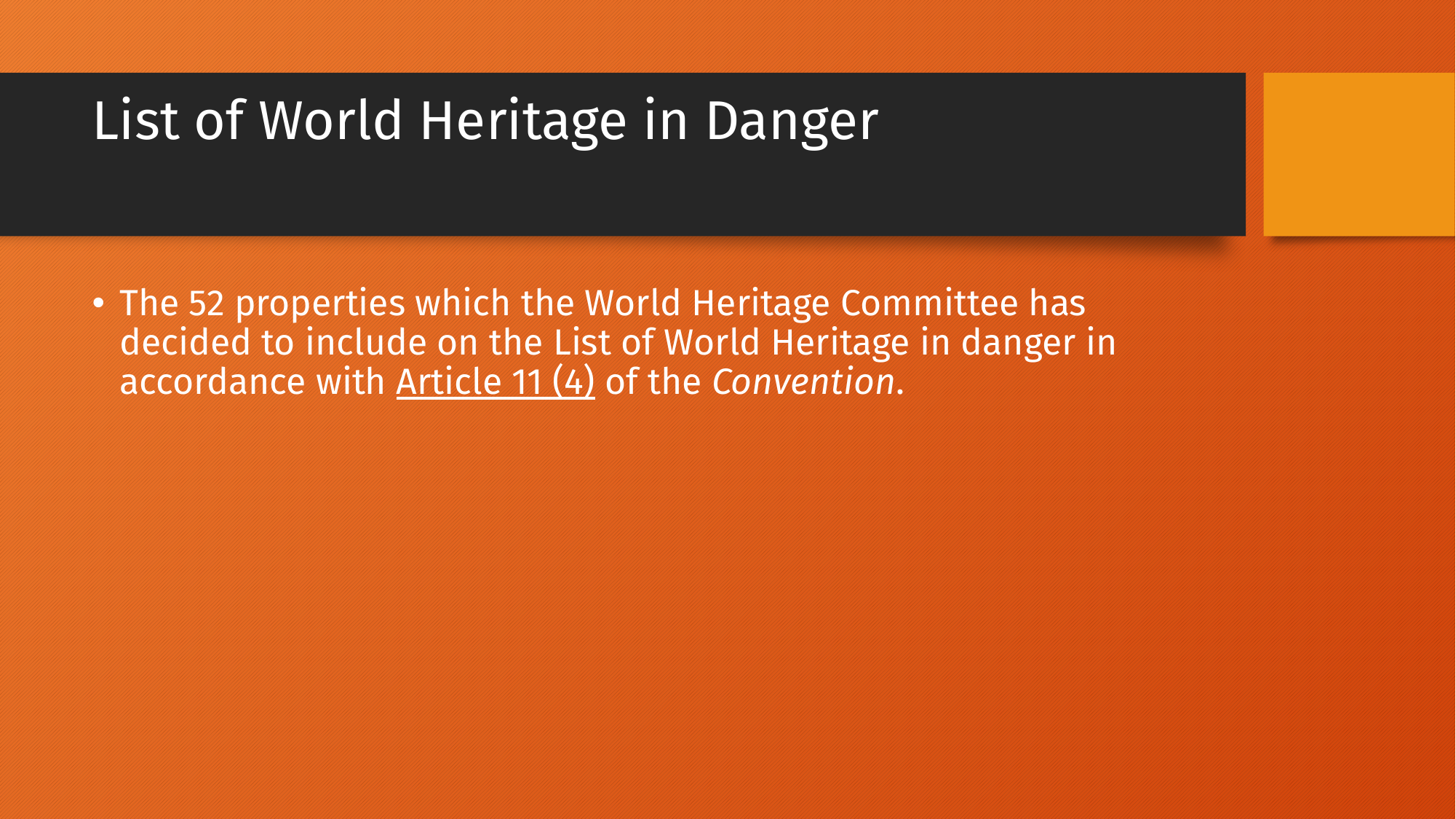

# List of World Heritage in Danger
The 52 properties which the World Heritage Committee has decided to include on the List of World Heritage in danger in accordance with Article 11 (4) of the Convention.